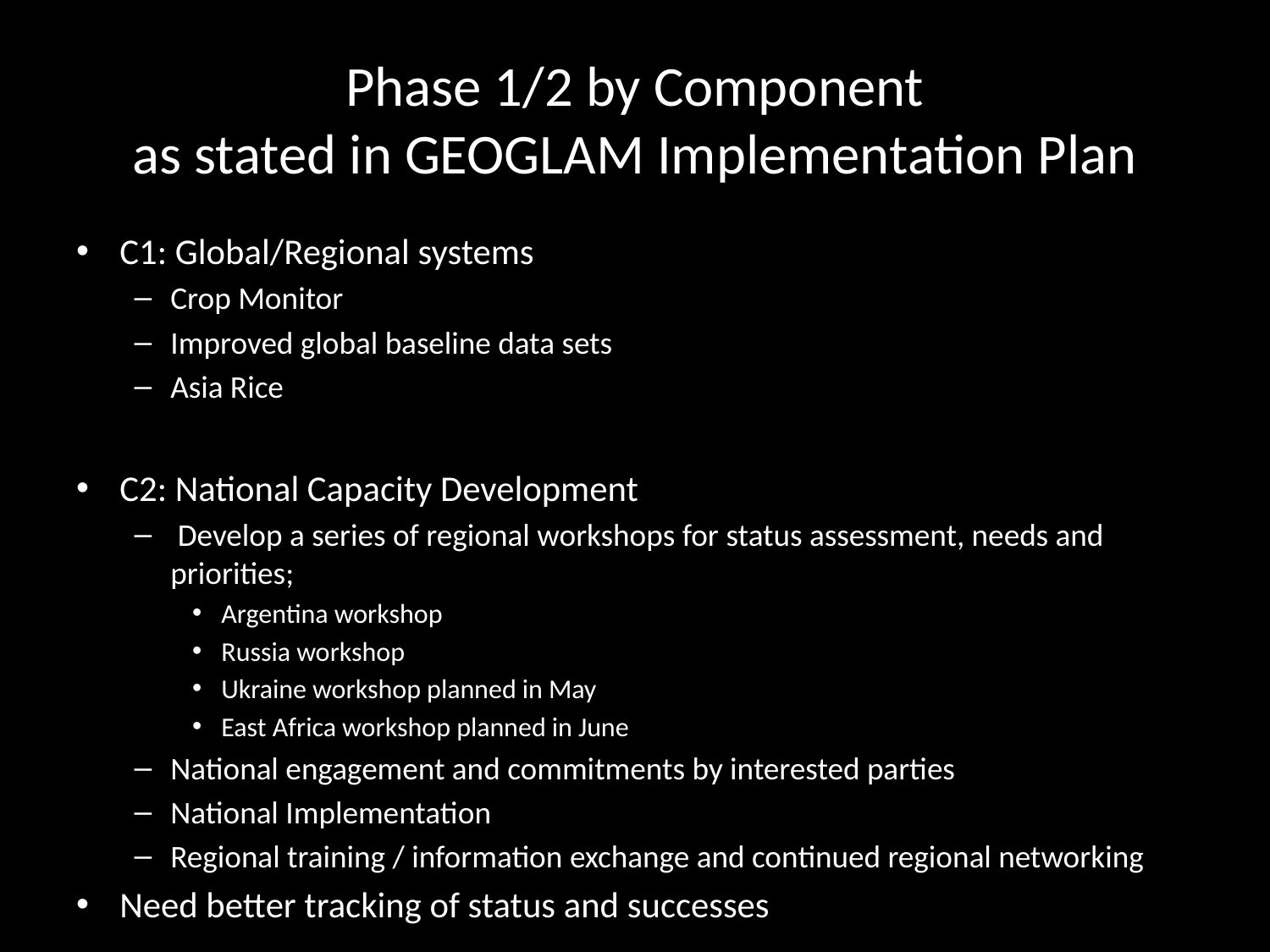

# Phase 1/2 by Component as stated in GEOGLAM Implementation Plan
C1: Global/Regional systems
Crop Monitor
Improved global baseline data sets
Asia Rice

C2: National Capacity Development
 Develop a series of regional workshops for status assessment, needs and priorities;
Argentina workshop
Russia workshop
Ukraine workshop planned in May
East Africa workshop planned in June
National engagement and commitments by interested parties
National Implementation
Regional training / information exchange and continued regional networking
Need better tracking of status and successes